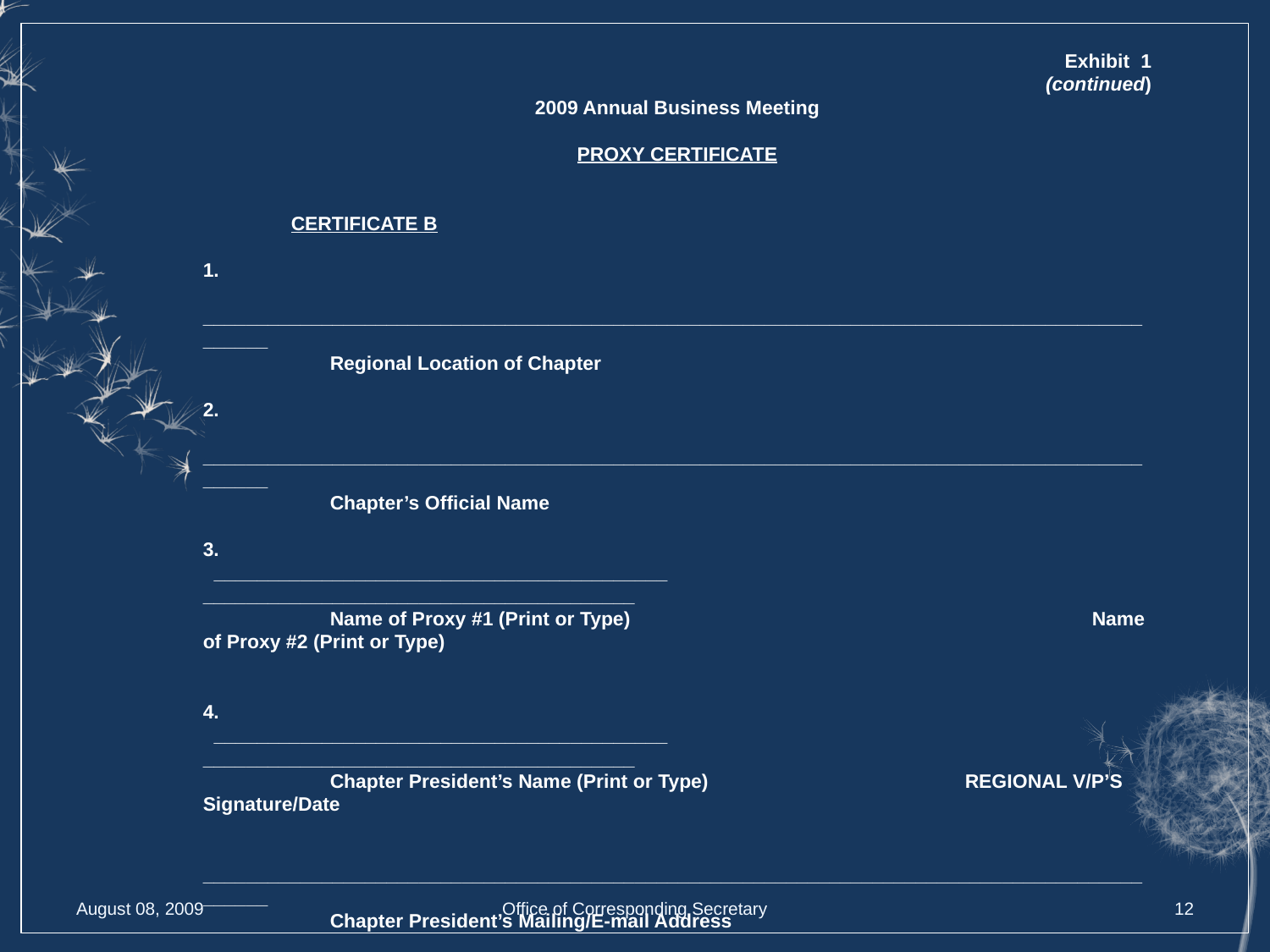

Exhibit  1
(continued)
2009 Annual Business Meeting

PROXY CERTIFICATE

                                                                                                                                                                                             CERTIFICATE B

1.
 _____________________________________________________________________________________________
	Regional Location of Chapter

2.
 _____________________________________________________________________________________________
	Chapter’s Official Name

3.
  __________________________________________		________________________________________
	Name of Proxy #1 (Print or Type)				Name of Proxy #2 (Print or Type)

4.
  __________________________________________		________________________________________
	Chapter President’s Name (Print or Type)			REGIONAL V/P’S Signature/Date

  _____________________________________________________________________________________________
	Chapter President’s Mailing/E-mail Address

     __________________________________________		This Certificate is provided in compliance
	Chapter President’s Signature/Date			with Article X, Sec. (1) National Bylaws

Rev. May 2004
August 08, 2009
Office of Corresponding Secretary
12